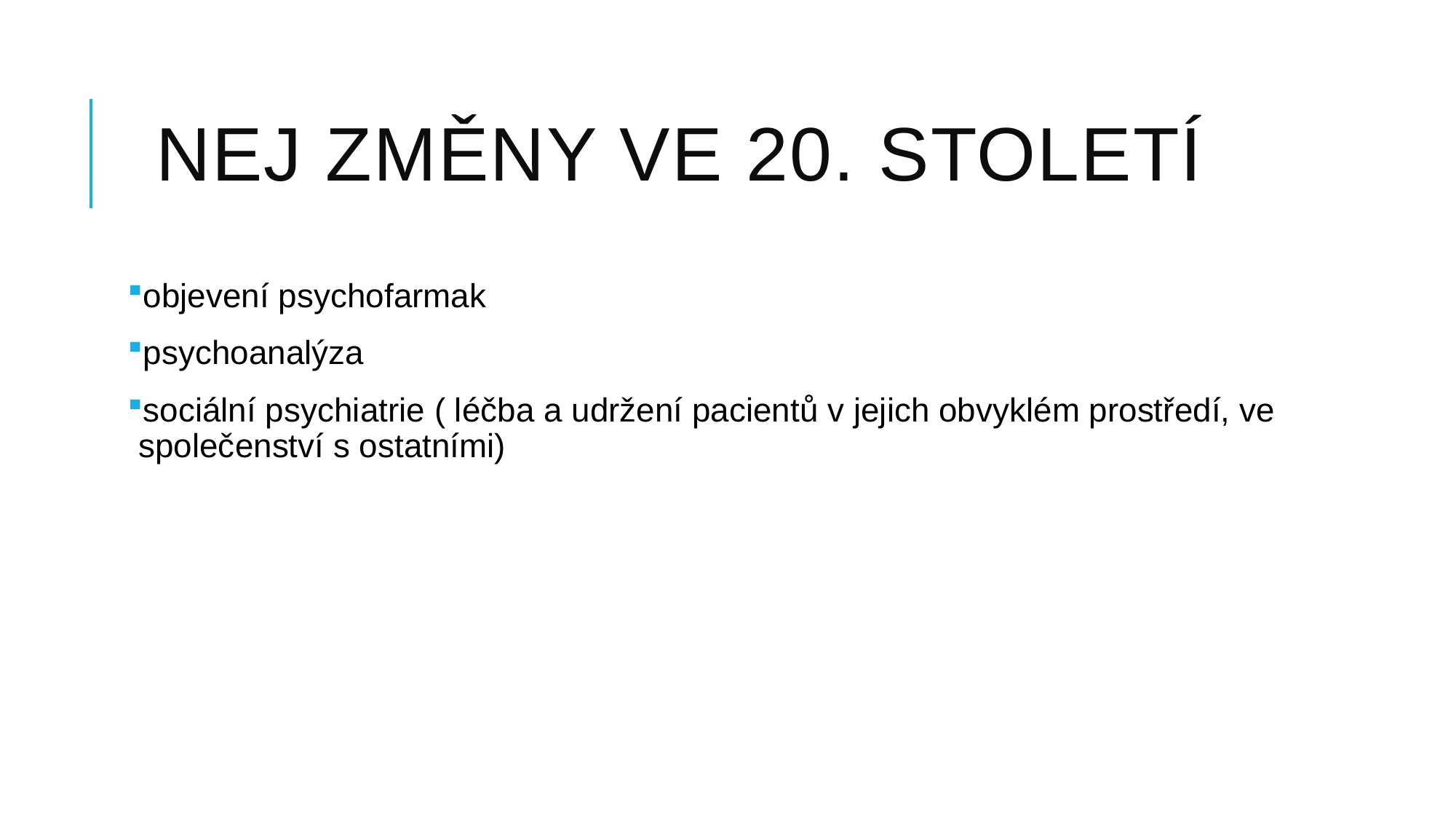

# nej změny ve 20. století
objevení psychofarmak
psychoanalýza
sociální psychiatrie ( léčba a udržení pacientů v jejich obvyklém prostředí, ve společenství s ostatními)